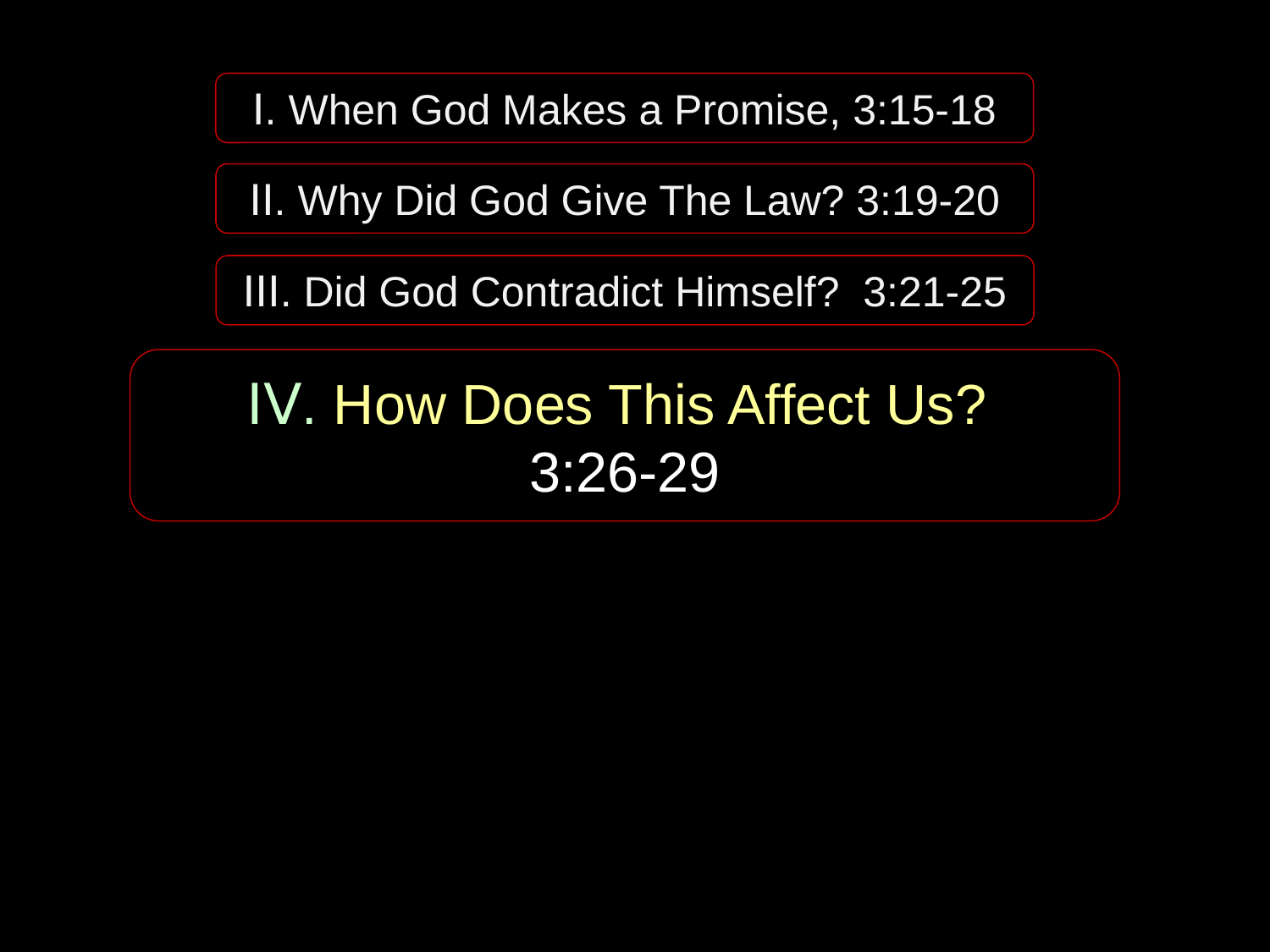

I. When God Makes a Promise, 3:15-18
II. Why Did God Give The Law? 3:19-20
III. Did God Contradict Himself?  3:21-25
IV. How Does This Affect Us?
3:26-29